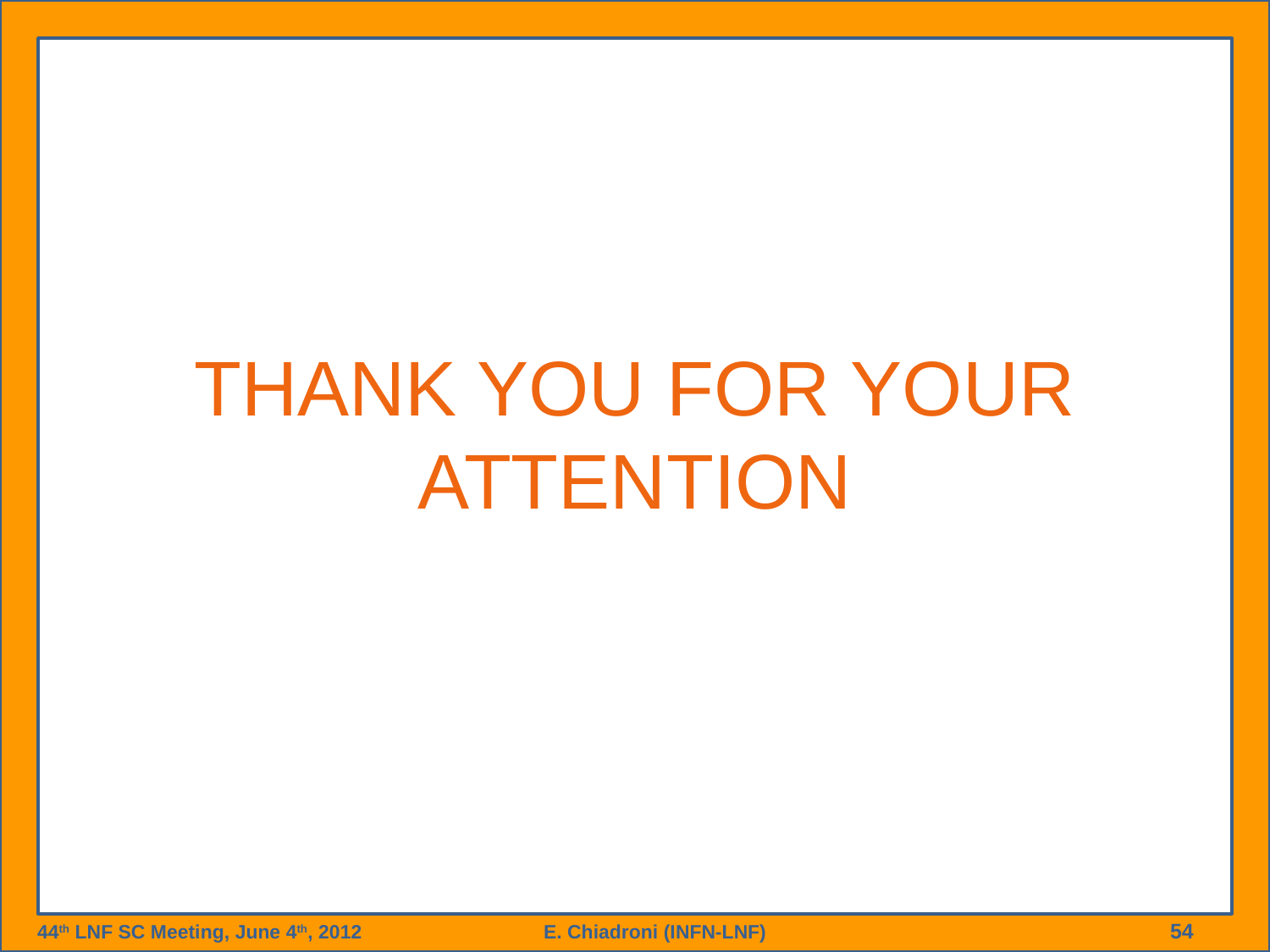

# THANK YOU FOR YOUR ATTENTION
54
44th LNF SC Meeting, June 4th, 2012
E. Chiadroni (INFN-LNF)